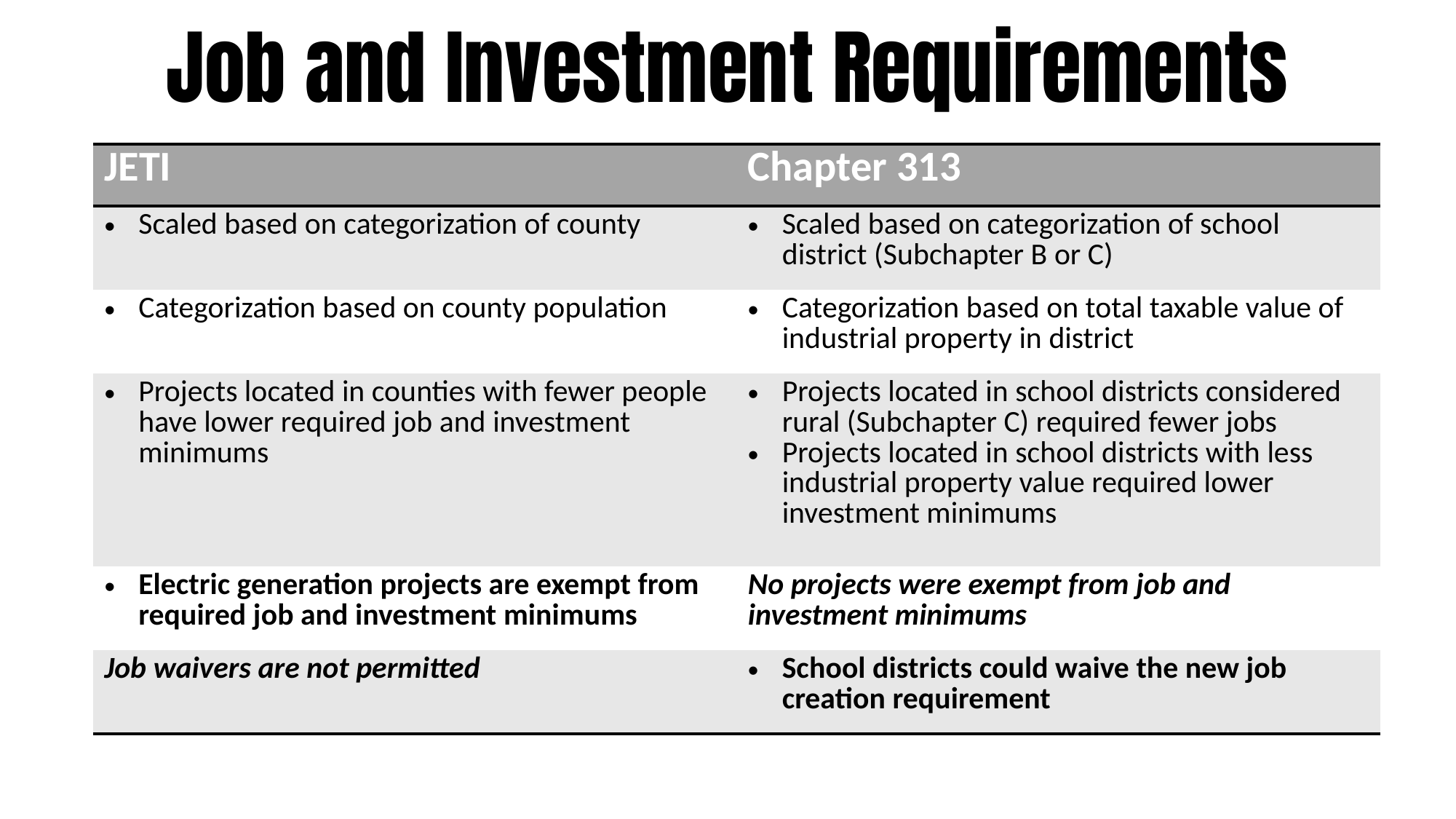

Job and Investment Requirements
| JETI | Chapter 313 |
| --- | --- |
| Scaled based on categorization of county | Scaled based on categorization of school district (Subchapter B or C) |
| Categorization based on county population | Categorization based on total taxable value of industrial property in district |
| Projects located in counties with fewer people have lower required job and investment minimums | Projects located in school districts considered rural (Subchapter C) required fewer jobs Projects located in school districts with less industrial property value required lower investment minimums |
| Electric generation projects are exempt from required job and investment minimums | No projects were exempt from job and investment minimums |
| Job waivers are not permitted | School districts could waive the new job creation requirement |